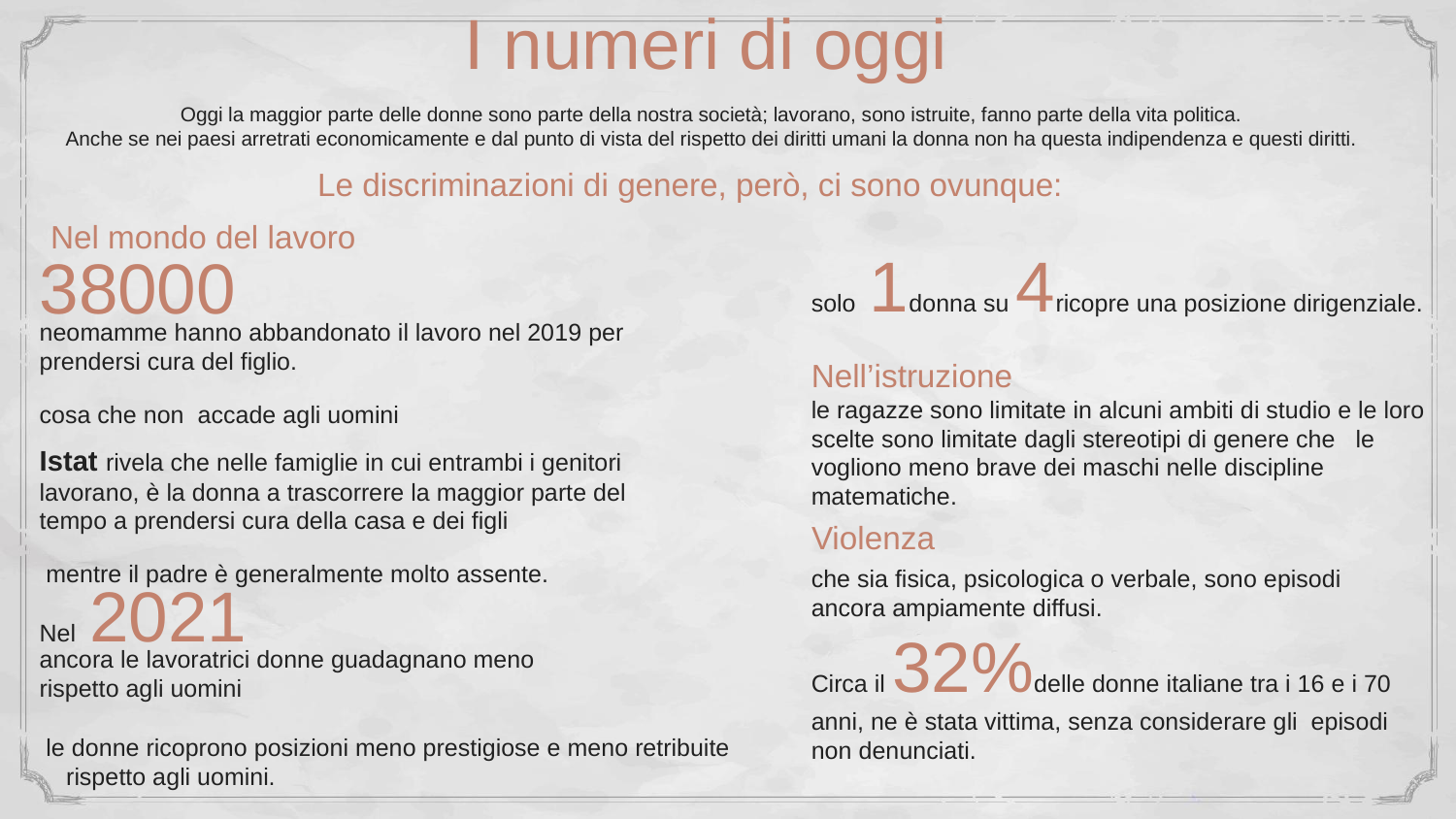

I numeri di oggi
Oggi la maggior parte delle donne sono parte della nostra società; lavorano, sono istruite, fanno parte della vita politica.
Anche se nei paesi arretrati economicamente e dal punto di vista del rispetto dei diritti umani la donna non ha questa indipendenza e questi diritti.
Le discriminazioni di genere, però, ci sono ovunque:

solo  1donna su 4ricopre una posizione dirigenziale.

Nell’istruzione
le ragazze sono limitate in alcuni ambiti di studio e le loro scelte sono limitate dagli stereotipi di genere che   le vogliono meno brave dei maschi nelle discipline matematiche.
Nel mondo del lavoro
# 38000

neomamme hanno abbandonato il lavoro nel 2019 per prendersi cura del figlio.
cosa che non  accade agli uomini
Istat rivela che nelle famiglie in cui entrambi i genitori lavorano, è la donna a trascorrere la maggior parte del tempo a prendersi cura della casa e dei figli
 mentre il padre è generalmente molto assente.

Violenza
che sia fisica, psicologica o verbale, sono episodi ancora ampiamente diffusi.
Circa il 32%delle donne italiane tra i 16 e i 70 anni, ne è stata vittima, senza considerare gli  episodi non denunciati.
Nel  2021

ancora le lavoratrici donne guadagnano meno rispetto agli uomini

 le donne ricoprono posizioni meno prestigiose e meno retribuite            rispetto agli uomini.